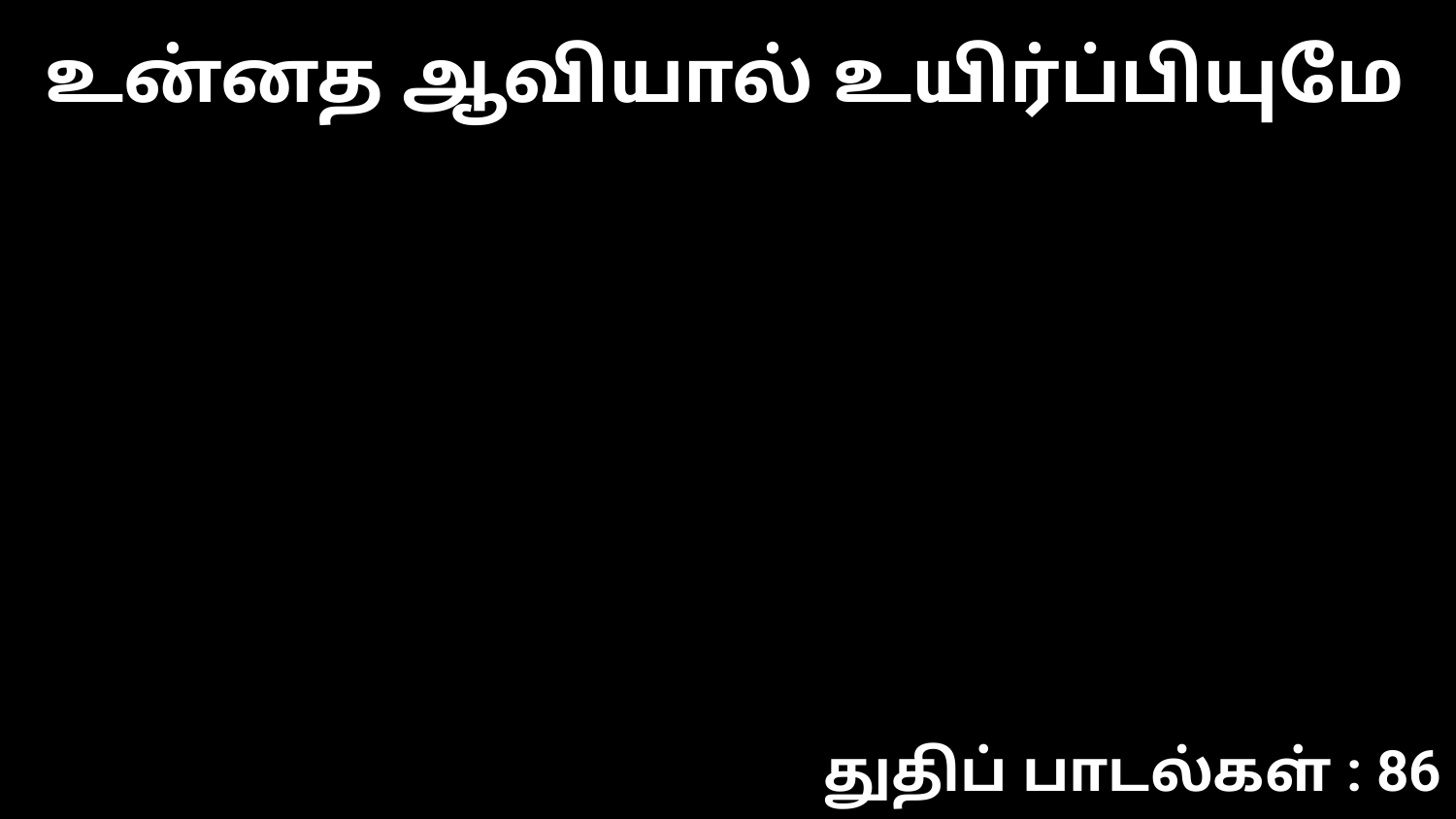

உன்னத ஆவியால் உயிர்ப்பியுமே
துதிப் பாடல்கள் : 86